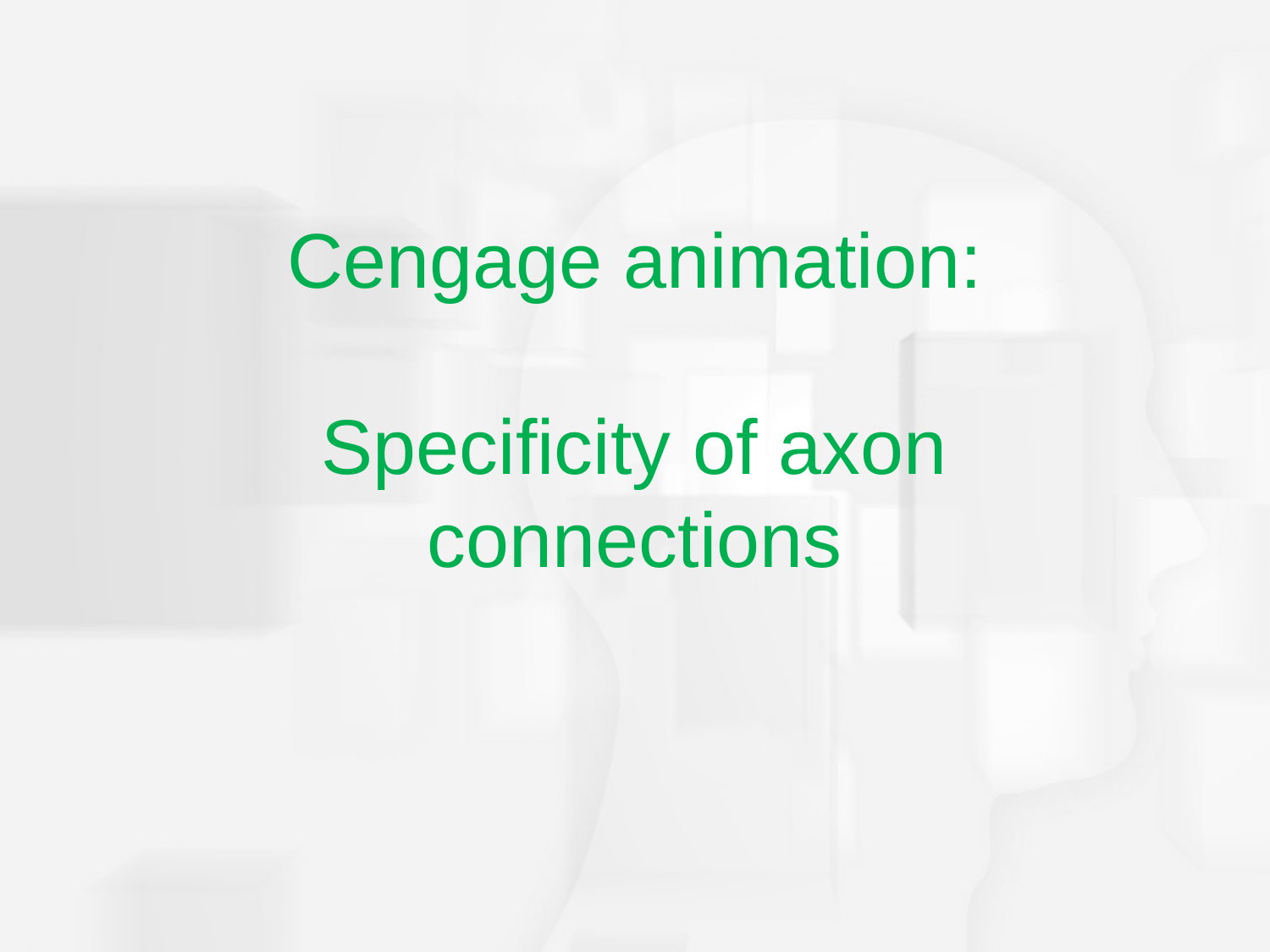

# Cengage animation: Specificity of axon connections